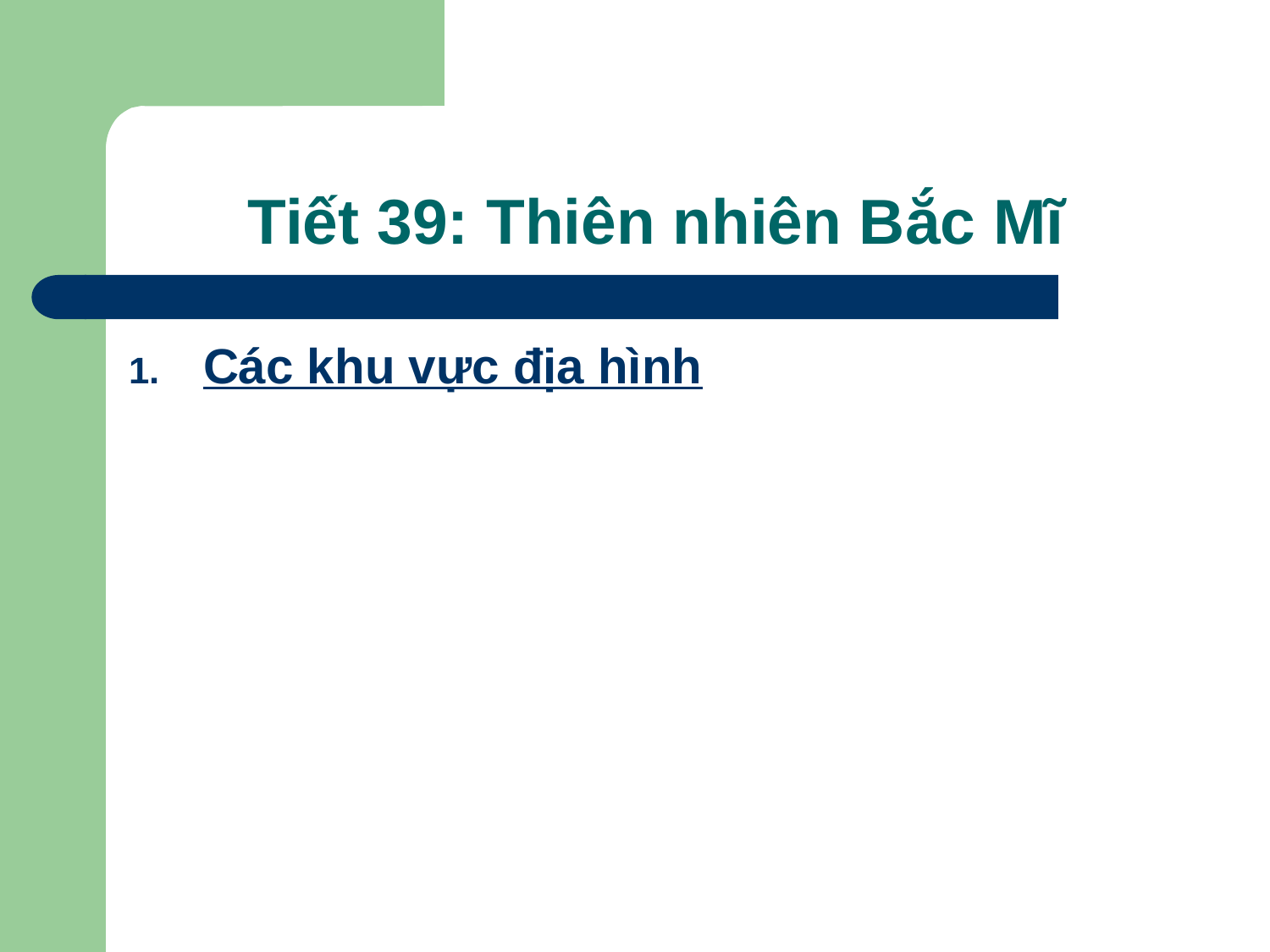

# Tiết 39: Thiên nhiên Bắc Mĩ
Các khu vực địa hình